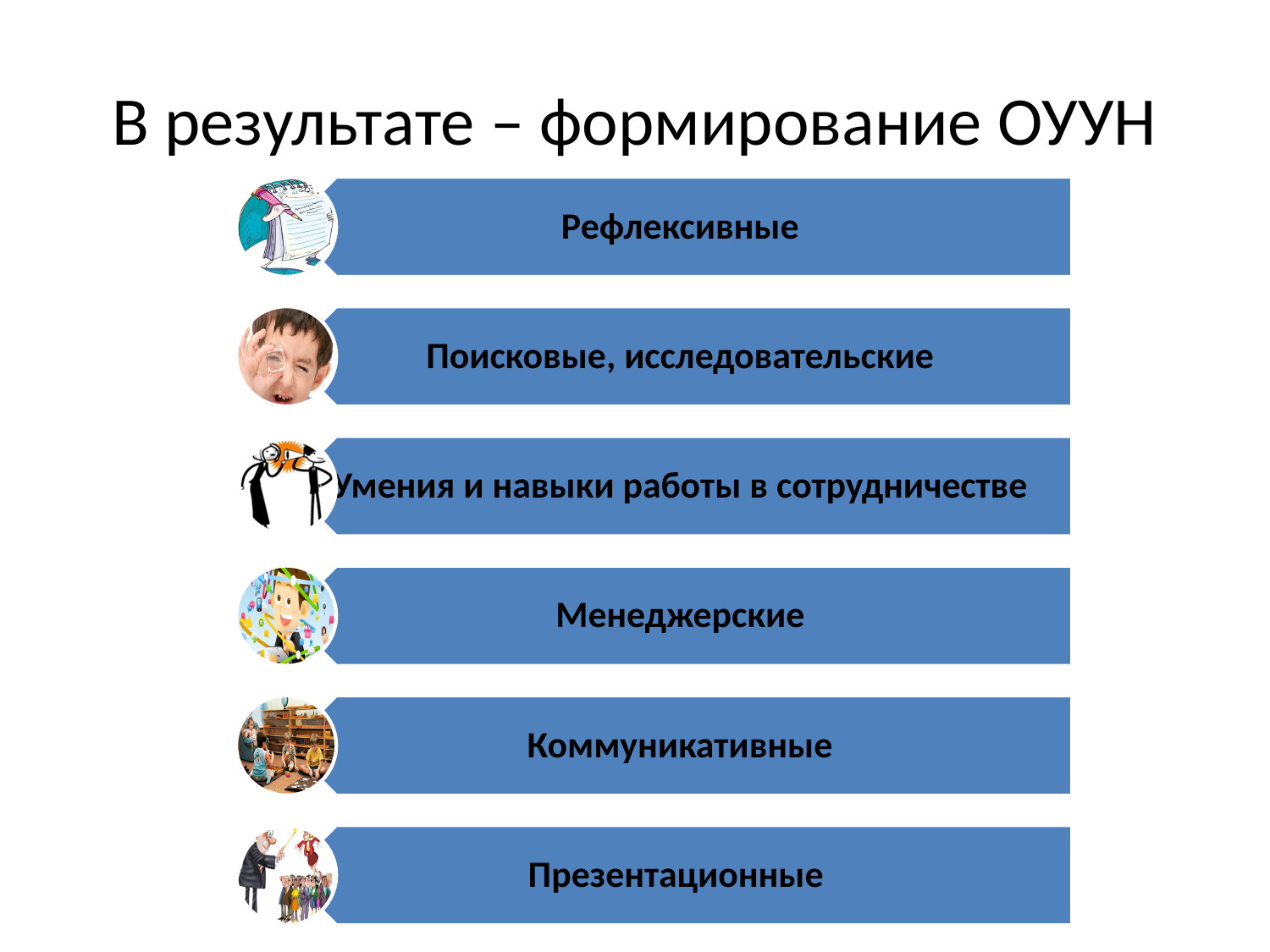

# В результате – формирование ОУУН
Рефлексивные
Поисковые, исследовательские
Умения и навыки работы в сотрудничестве
Менеджерские
Коммуникативные
Презентационные